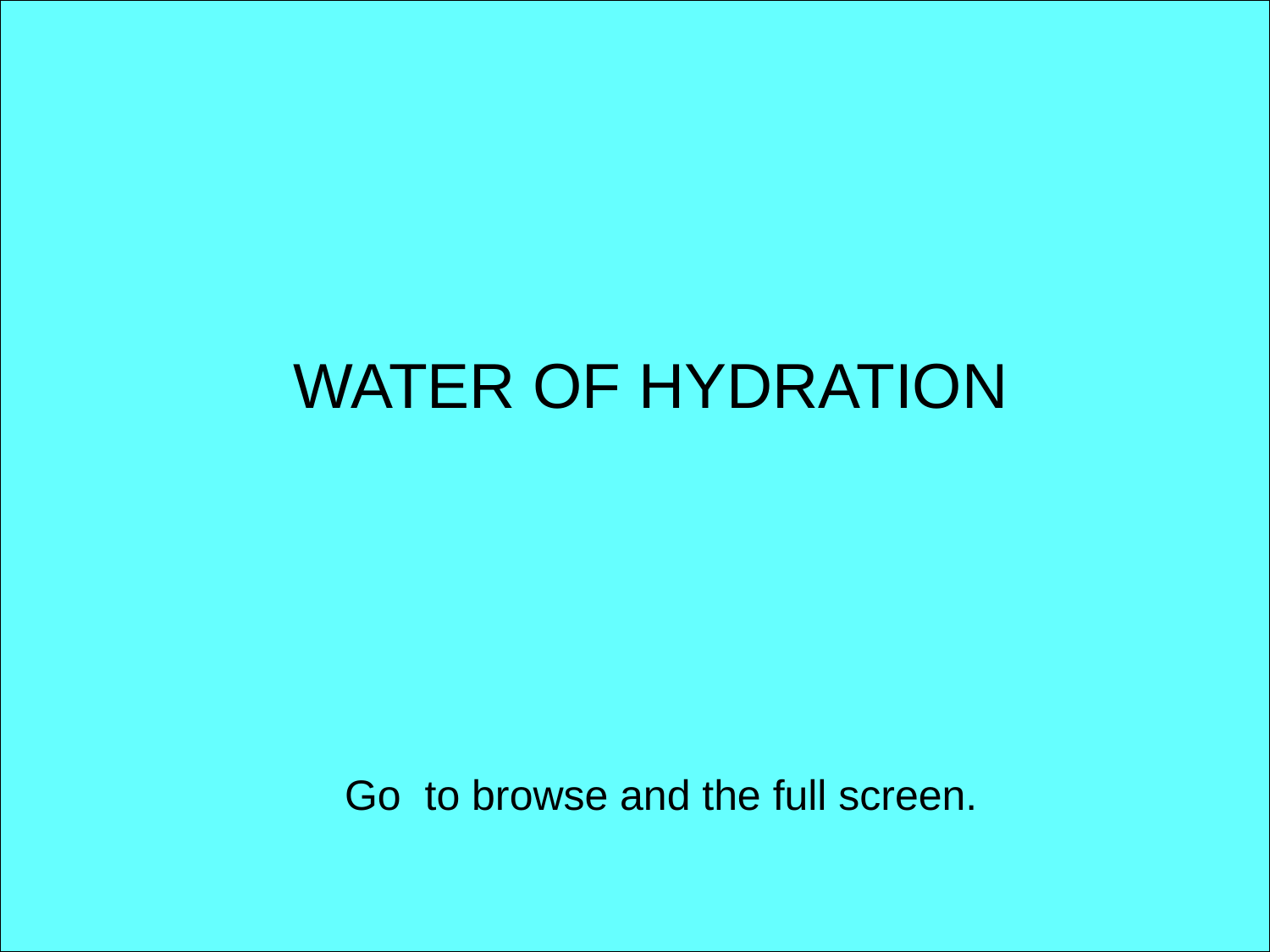

WATER OF HYDRATION
Go  to browse and the full screen.